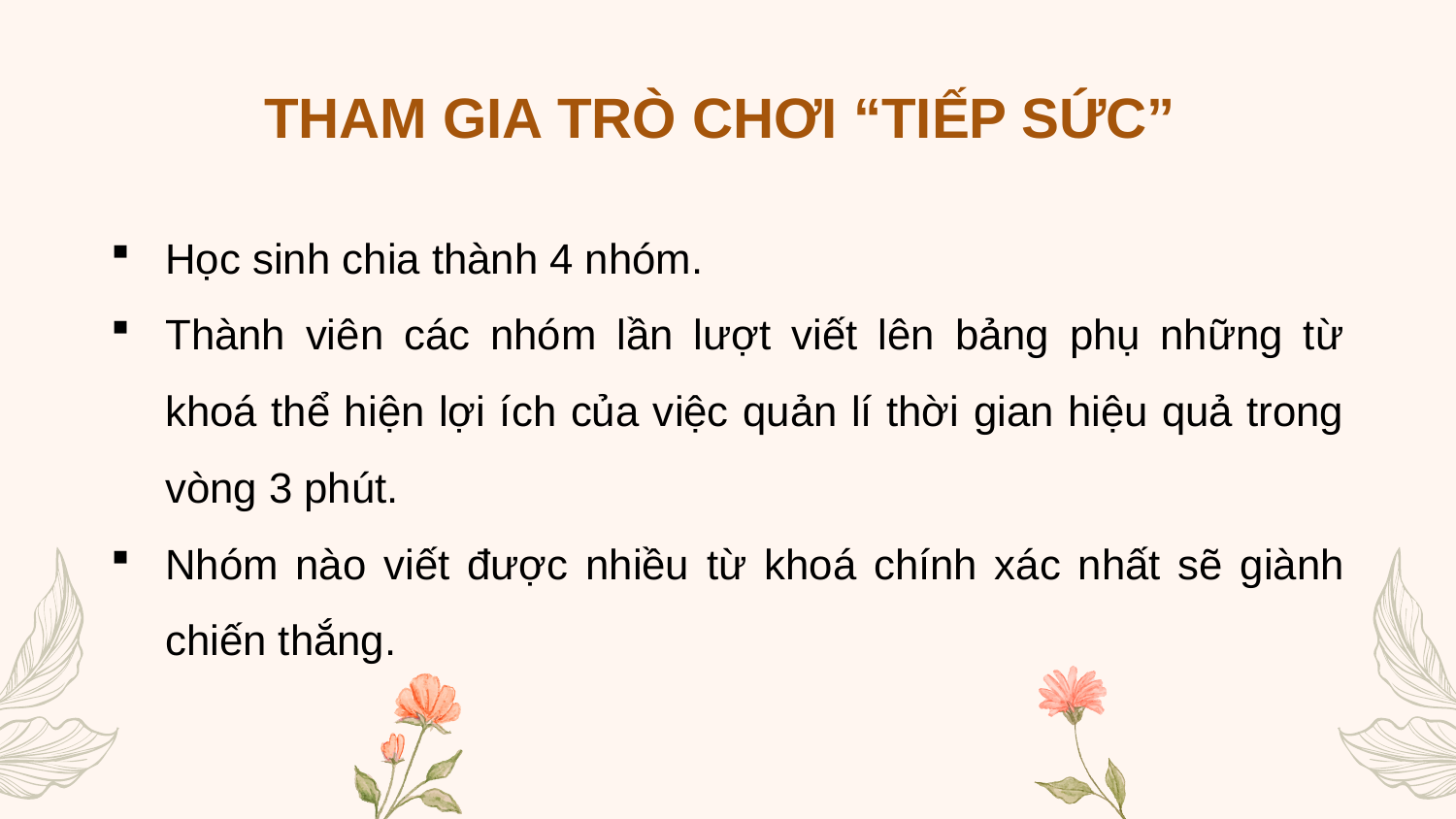

# THAM GIA TRÒ CHƠI “TIẾP SỨC”
Học sinh chia thành 4 nhóm.
Thành viên các nhóm lần lượt viết lên bảng phụ những từ khoá thể hiện lợi ích của việc quản lí thời gian hiệu quả trong vòng 3 phút.
Nhóm nào viết được nhiều từ khoá chính xác nhất sẽ giành chiến thắng.